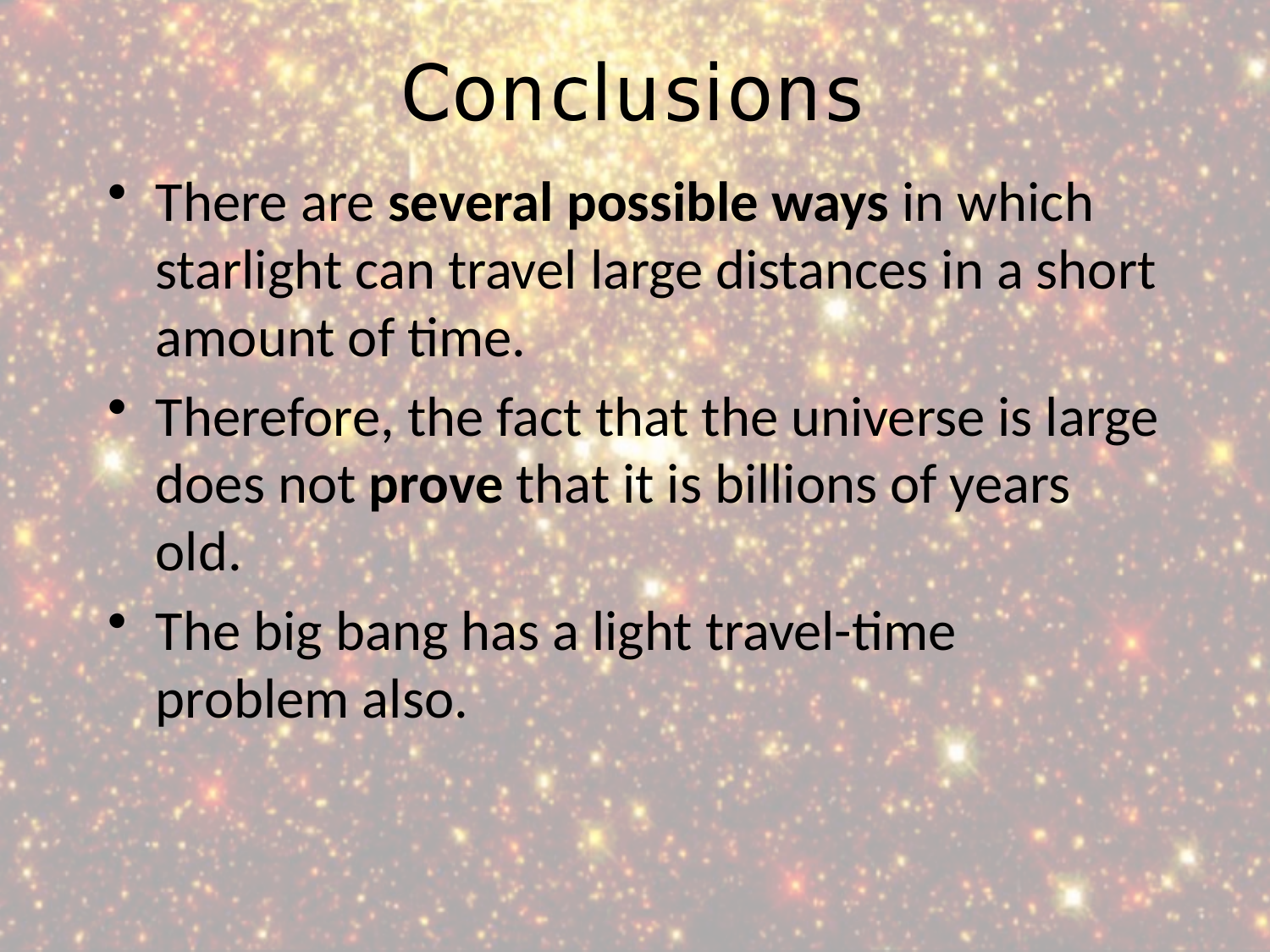

# Conclusions
There are several possible ways in which starlight can travel large distances in a short amount of time.
Therefore, the fact that the universe is large does not prove that it is billions of years old.
The big bang has a light travel-time problem also.